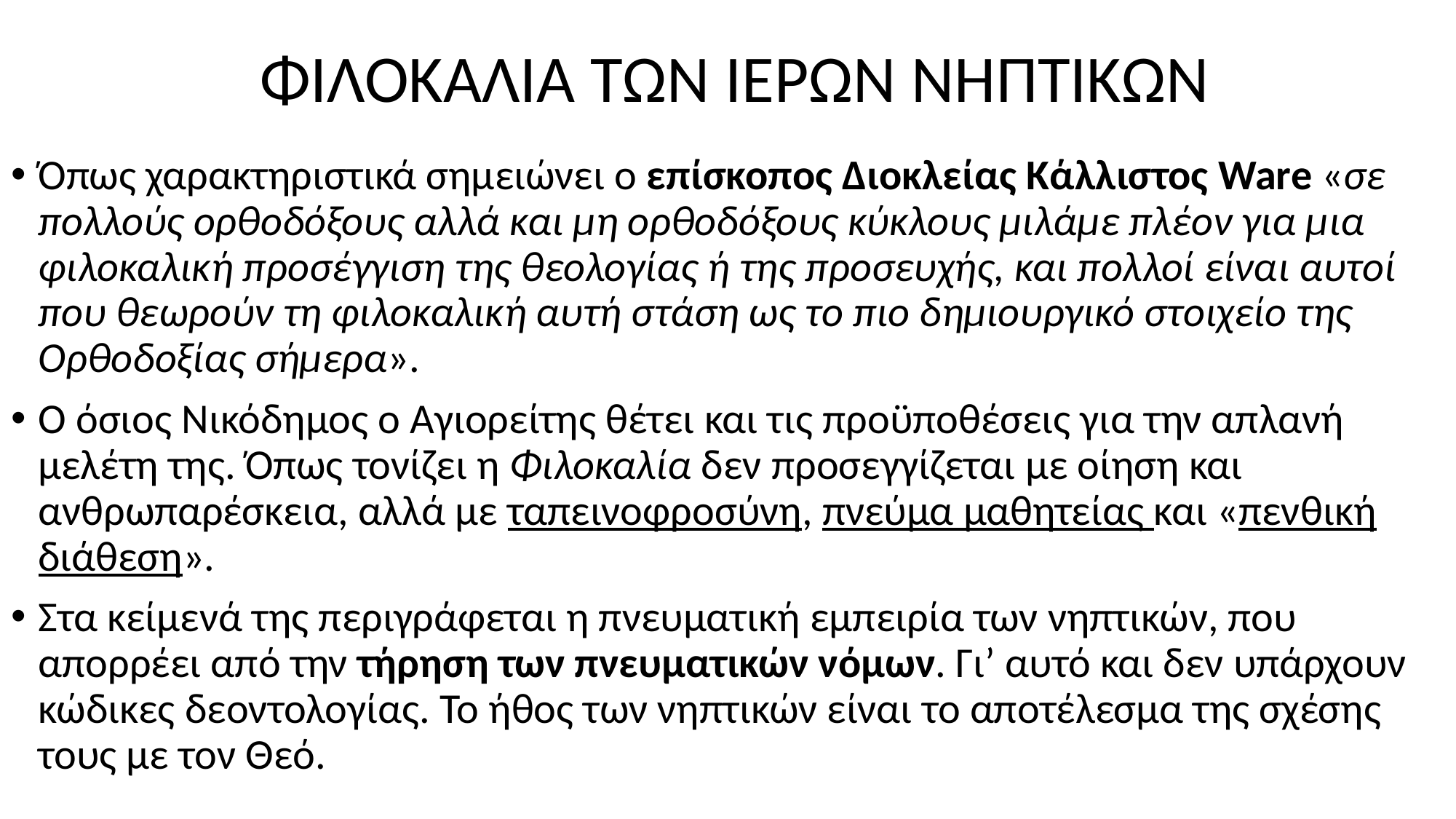

# ΦΙΛΟΚΑΛΙΑ ΤΩΝ ΙΕΡΩΝ ΝΗΠΤΙΚΩΝ
Όπως χαρακτηριστικά σημειώνει ο επίσκοπος Διοκλείας Κάλλιστος Ware «σε πολλούς ορθοδόξους αλλά και μη ορθοδόξους κύκλους μιλάμε πλέον για μια φιλοκαλική προσέγγιση της θεολογίας ή της προσευχής, και πολλοί είναι αυτοί που θεωρούν τη φιλοκαλική αυτή στάση ως το πιο δημιουργικό στοιχείο της Ορθοδοξίας σήμερα».
Ο όσιος Νικόδημος ο Αγιορείτης θέτει και τις προϋποθέσεις για την απλανή μελέτη της. Όπως τονίζει η Φιλοκαλία δεν προσεγγίζεται με οίηση και ανθρωπαρέσκεια, αλλά με ταπεινοφροσύνη, πνεύμα μαθητείας και «πενθική διάθεση».
Στα κείμενά της περιγράφεται η πνευματική εμπειρία των νηπτικών, που απορρέει από την τήρηση των πνευματικών νόμων. Γι’ αυτό και δεν υπάρχουν κώδικες δεοντολογίας. Το ήθος των νηπτικών είναι το αποτέλεσμα της σχέσης τους με τον Θεό.